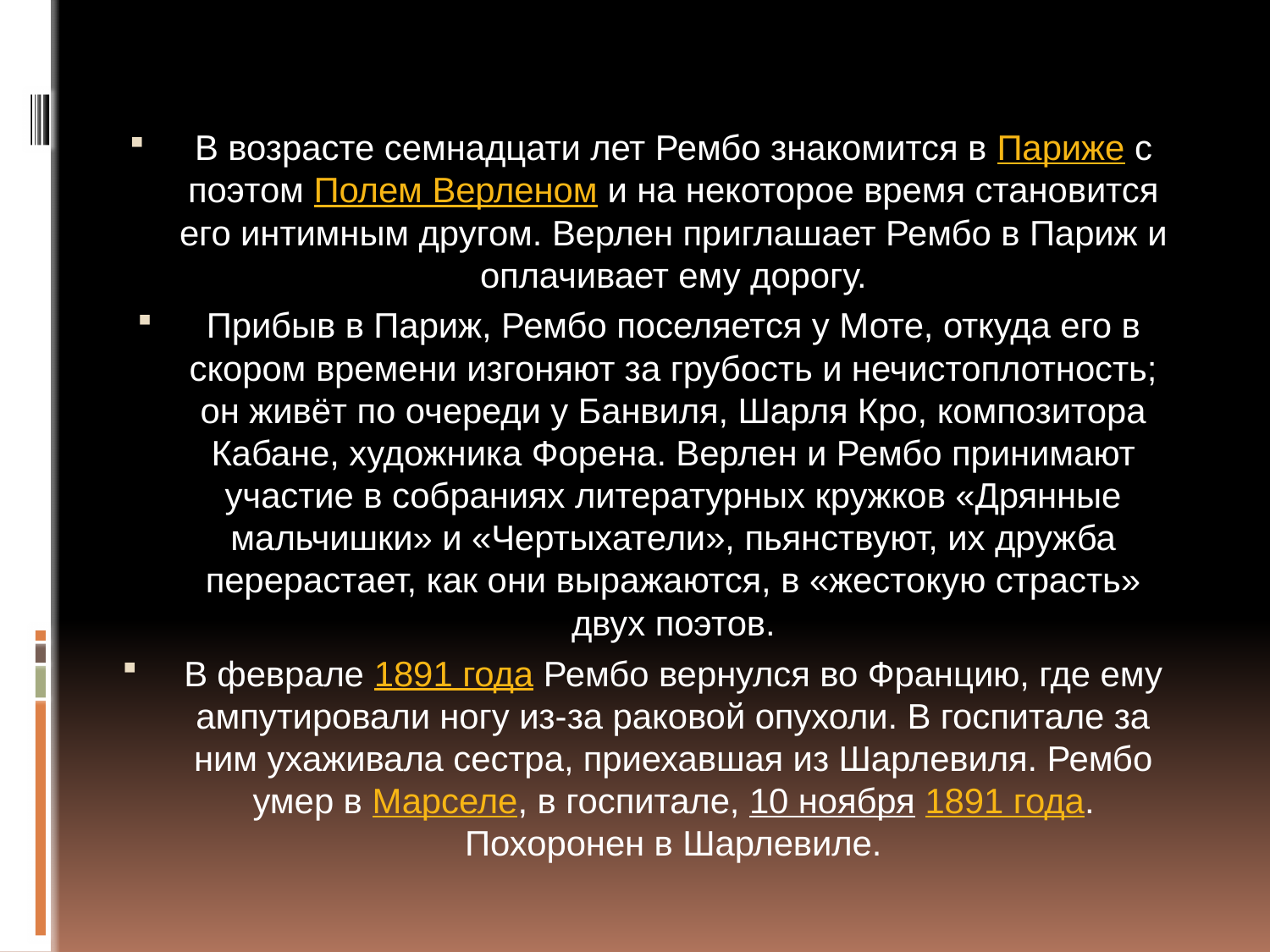

#
В возрасте семнадцати лет Рембо знакомится в Париже с поэтом Полем Верленом и на некоторое время становится его интимным другом. Верлен приглашает Рембо в Париж и оплачивает ему дорогу.
Прибыв в Париж, Рембо поселяется у Моте, откуда его в скором времени изгоняют за грубость и нечистоплотность; он живёт по очереди у Банвиля, Шарля Кро, композитора Кабане, художника Форена. Верлен и Рембо принимают участие в собраниях литературных кружков «Дрянные мальчишки» и «Чертыхатели», пьянствуют, их дружба перерастает, как они выражаются, в «жестокую страсть» двух поэтов.
В феврале 1891 года Рембо вернулся во Францию, где ему ампутировали ногу из-за раковой опухоли. В госпитале за ним ухаживала сестра, приехавшая из Шарлевиля. Рембо умер в Марселе, в госпитале, 10 ноября 1891 года. Похоронен в Шарлевиле.